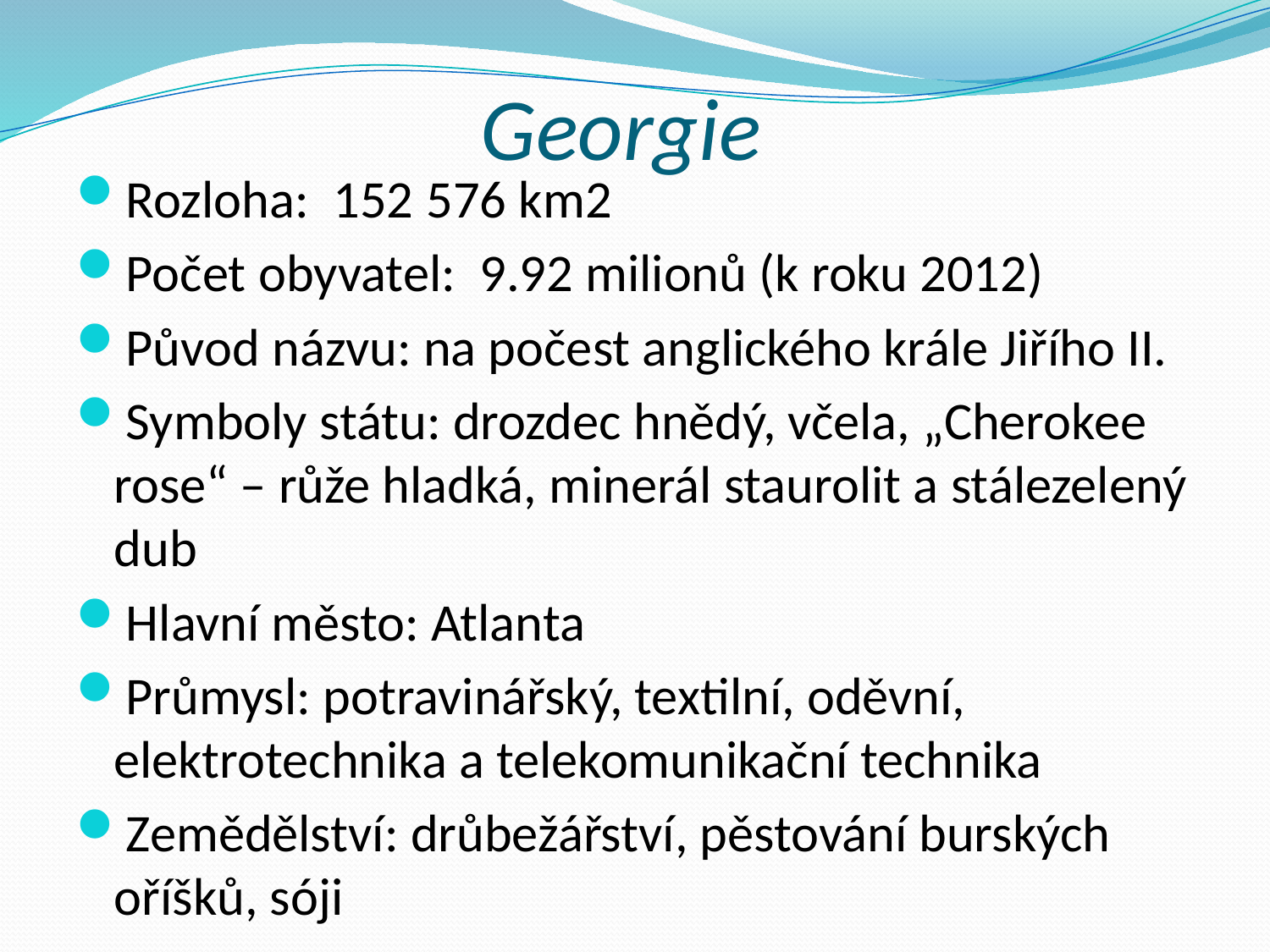

# Georgie
Rozloha:  152 576 km2
Počet obyvatel:  9.92 milionů (k roku 2012)
Původ názvu: na počest anglického krále Jiřího II.
Symboly státu: drozdec hnědý, včela, „Cherokee rose“ – růže hladká, minerál staurolit a stálezelený dub
Hlavní město: Atlanta
Průmysl: potravinářský, textilní, oděvní, elektrotechnika a telekomunikační technika
Zemědělství: drůbežářství, pěstování burských oříšků, sóji